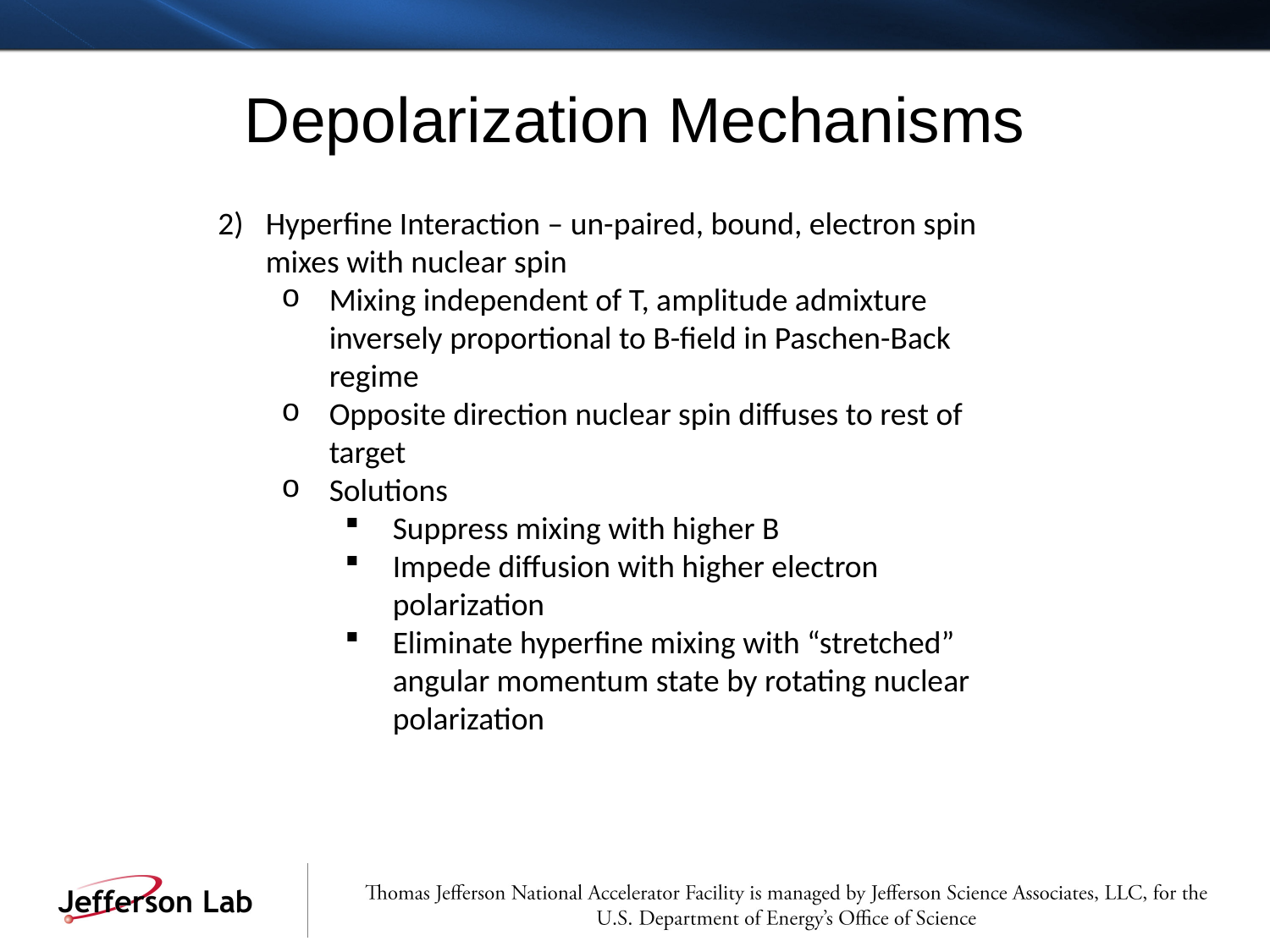

# Depolarization Mechanisms
Hyperfine Interaction – un-paired, bound, electron spin mixes with nuclear spin
Mixing independent of T, amplitude admixture inversely proportional to B-field in Paschen-Back regime
Opposite direction nuclear spin diffuses to rest of target
Solutions
Suppress mixing with higher B
Impede diffusion with higher electron polarization
Eliminate hyperfine mixing with “stretched” angular momentum state by rotating nuclear polarization